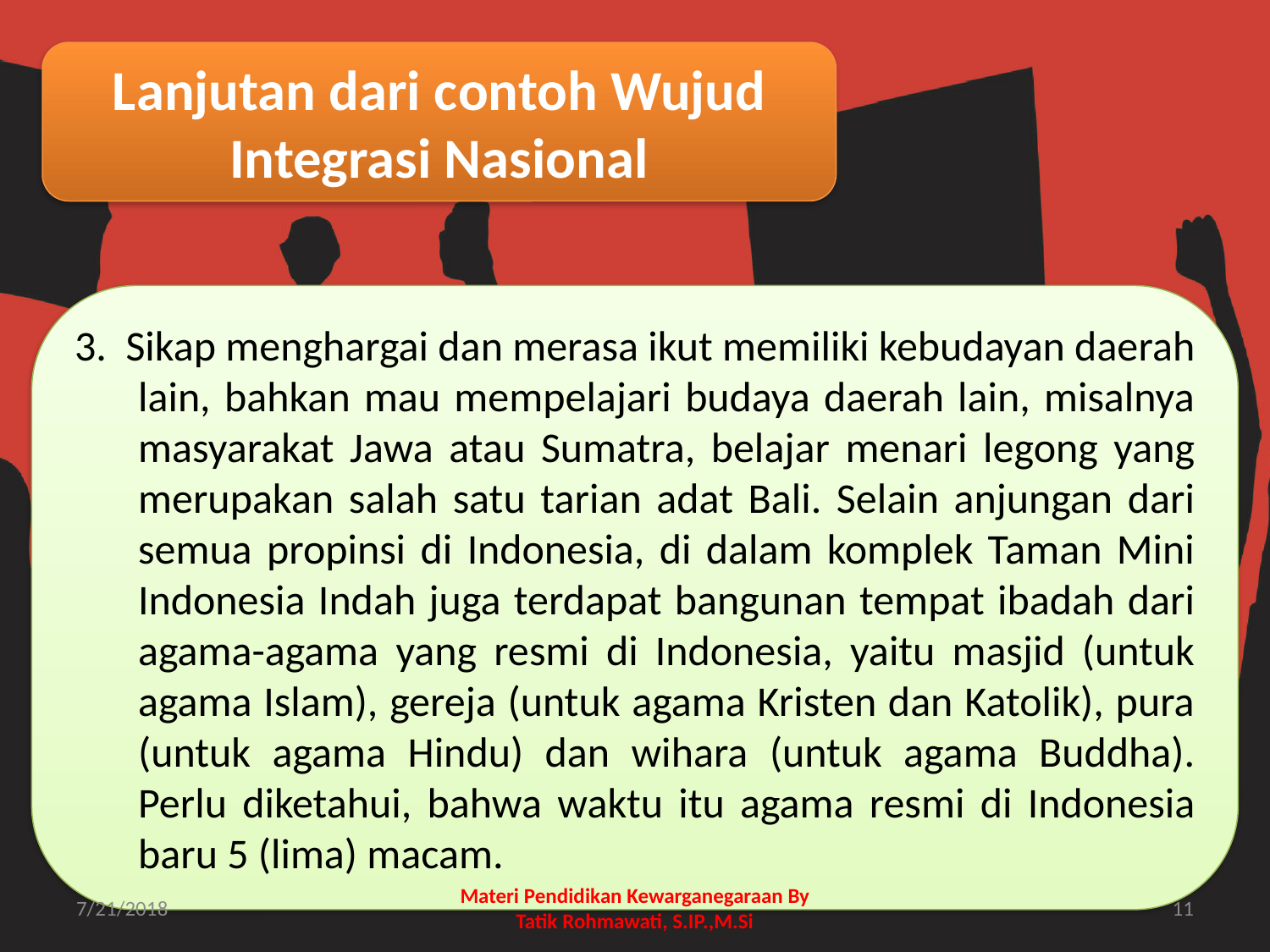

Lanjutan dari contoh Wujud Integrasi Nasional
3.  Sikap menghargai dan merasa ikut memiliki kebudayan daerah lain, bahkan mau mempelajari budaya daerah lain, misalnya masyarakat Jawa atau Sumatra, belajar menari legong yang merupakan salah satu tarian adat Bali. Selain anjungan dari semua propinsi di Indonesia, di dalam komplek Taman Mini Indonesia Indah juga terdapat bangunan tempat ibadah dari agama-agama yang resmi di Indonesia, yaitu masjid (untuk agama Islam), gereja (untuk agama Kristen dan Katolik), pura (untuk agama Hindu) dan wihara (untuk agama Buddha). Perlu diketahui, bahwa waktu itu agama resmi di Indonesia baru 5 (lima) macam.
7/21/2018
Materi Pendidikan Kewarganegaraan By Tatik Rohmawati, S.IP.,M.Si
11